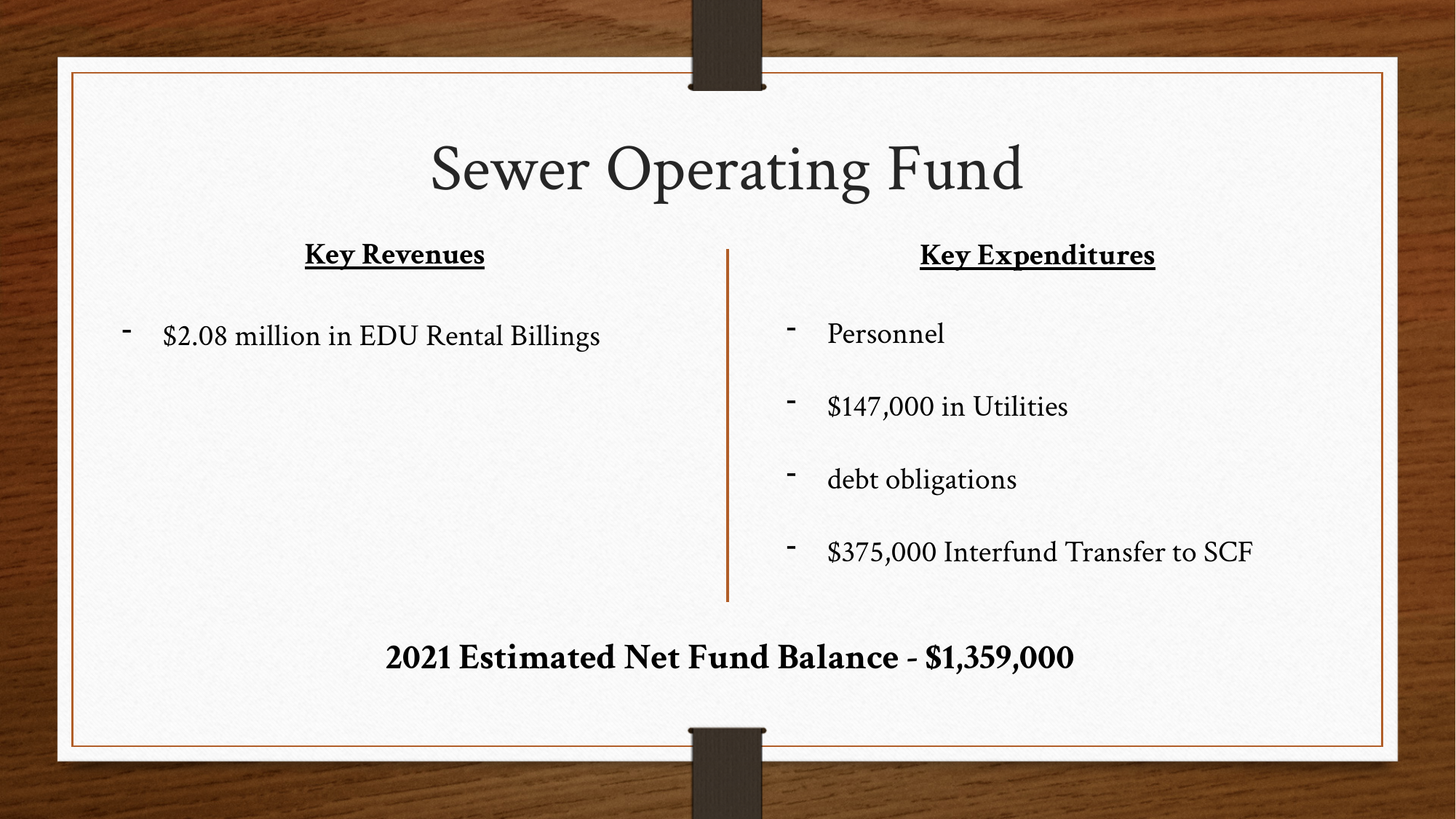

Sewer Operating Fund
Key Revenues
Key Expenditures
Personnel

$147,000 in Utilities

debt obligations

$375,000 Interfund Transfer to SCF
$2.08 million in EDU Rental Billings
2021 Estimated Net Fund Balance - $1,359,000